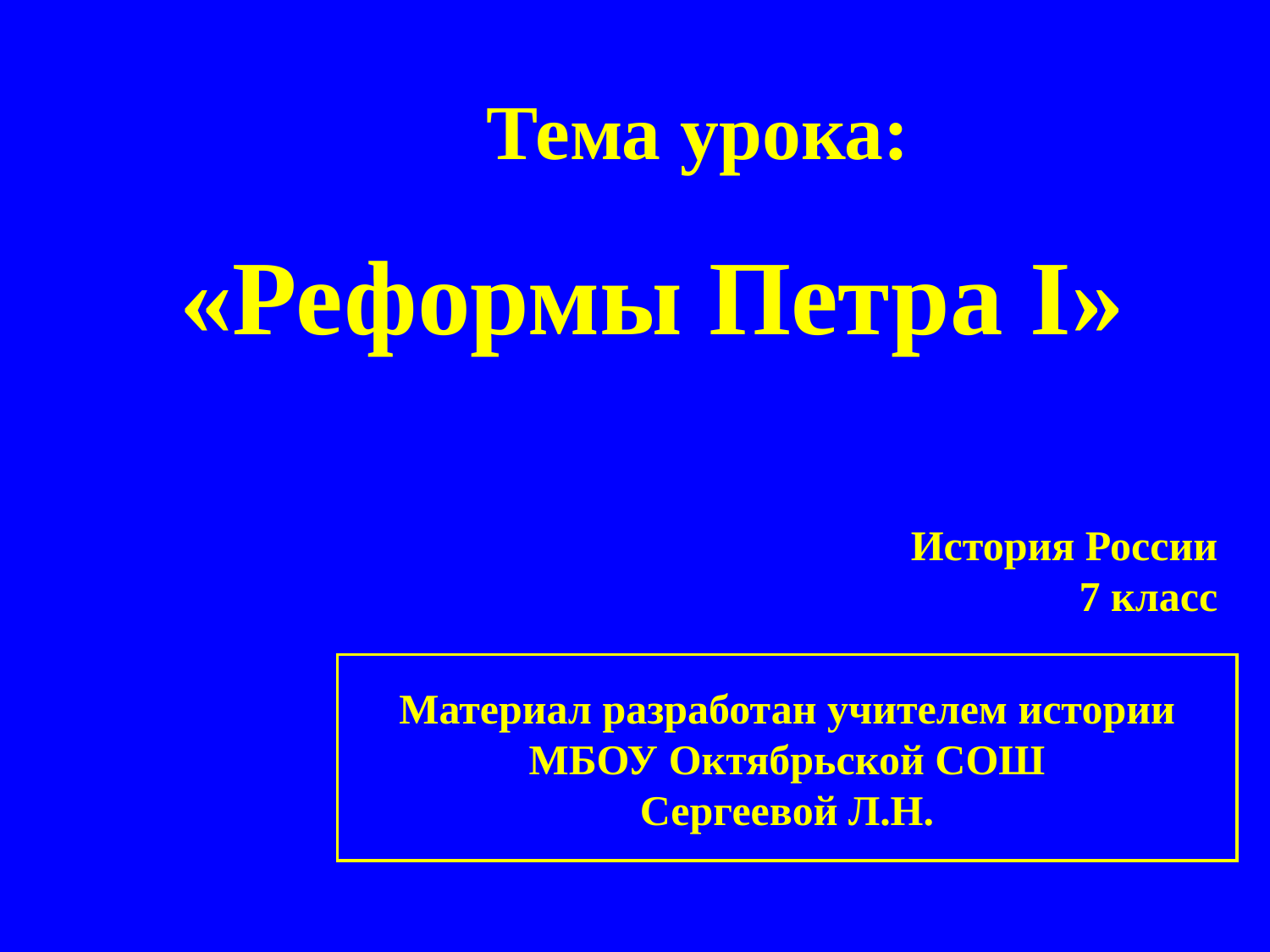

Тема урока:
       «Реформы Петра I»
История России
7 класс
Материал разработан учителем истории
МБОУ Октябрьской СОШ
Сергеевой Л.Н.